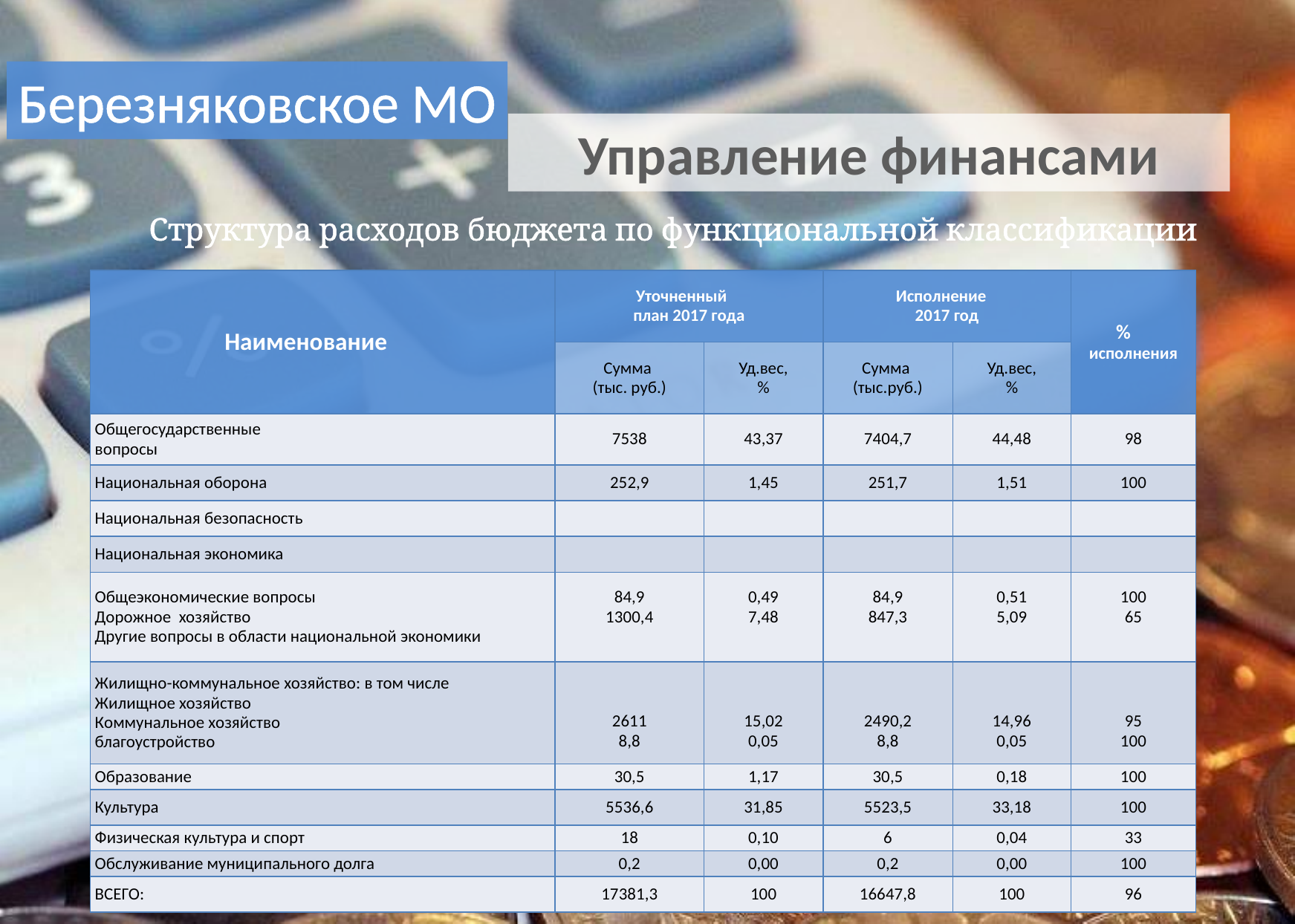

Березняковское МО
Управление финансами
Структура расходов бюджета по функциональной классификации
| Наименование | Уточненный план 2017 года |  | Исполнение 2017 год |  | % исполнения |
| --- | --- | --- | --- | --- | --- |
|  | Сумма (тыс. руб.) | Уд.вес, % | Сумма (тыс.руб.) | Уд.вес, % |  |
| Общегосударственные вопросы | 7538 | 43,37 | 7404,7 | 44,48 | 98 |
| Национальная оборона | 252,9 | 1,45 | 251,7 | 1,51 | 100 |
| Национальная безопасность |  |  |  |  |  |
| Национальная экономика |  |  |  |  |  |
| Общеэкономические вопросы Дорожное хозяйство Другие вопросы в области национальной экономики | 84,9 1300,4 | 0,49 7,48 | 84,9 847,3 | 0,51 5,09 | 100 65 |
| Жилищно-коммунальное хозяйство: в том числе Жилищное хозяйство Коммунальное хозяйство благоустройство | 2611 8,8 | 15,02 0,05 | 2490,2 8,8 | 14,96 0,05 | 95 100 |
| Образование | 30,5 | 1,17 | 30,5 | 0,18 | 100 |
| Культура | 5536,6 | 31,85 | 5523,5 | 33,18 | 100 |
| Физическая культура и спорт | 18 | 0,10 | 6 | 0,04 | 33 |
| Обслуживание муниципального долга | 0,2 | 0,00 | 0,2 | 0,00 | 100 |
| ВСЕГО: | 17381,3 | 100 | 16647,8 | 100 | 96 |